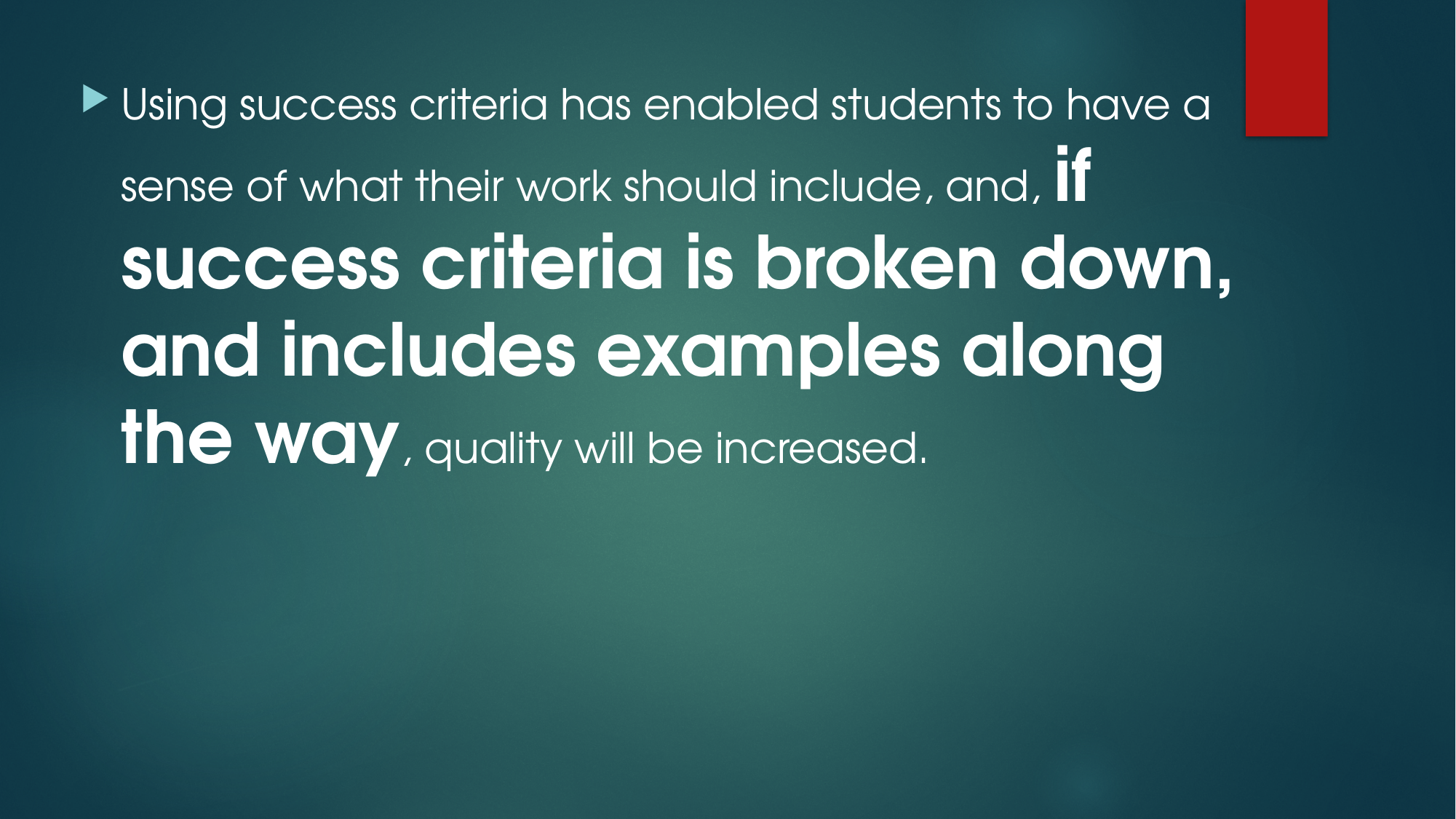

Using success criteria has enabled students to have a sense of what their work should include, and, if success criteria is broken down, and includes examples along the way, quality will be increased.